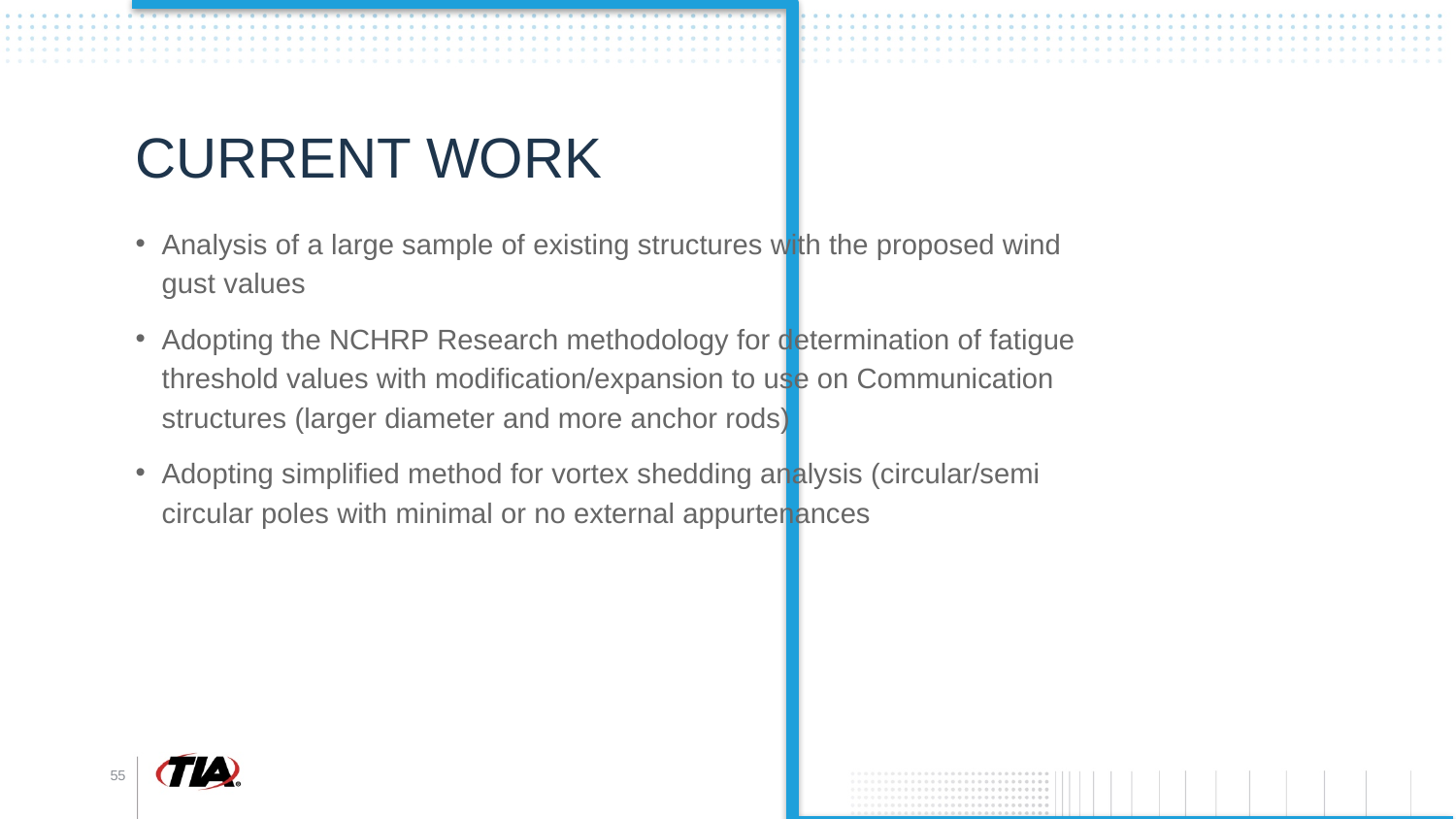

# Current Work
Analysis of a large sample of existing structures with the proposed wind gust values
Adopting the NCHRP Research methodology for determination of fatigue threshold values with modification/expansion to use on Communication structures (larger diameter and more anchor rods)
Adopting simplified method for vortex shedding analysis (circular/semi circular poles with minimal or no external appurtenances

55